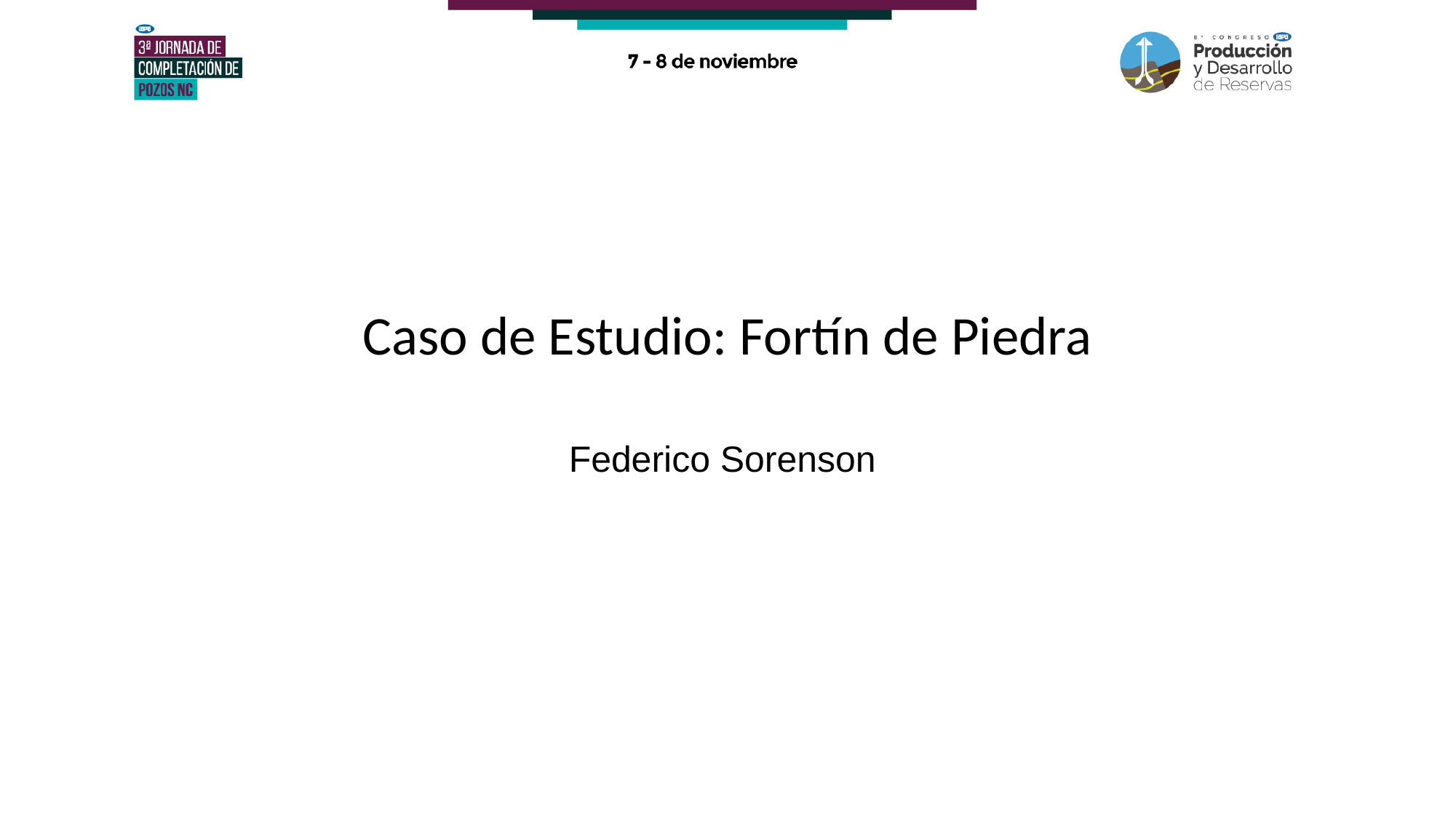

# Caso de Estudio: Fortín de Piedra
Federico Sorenson